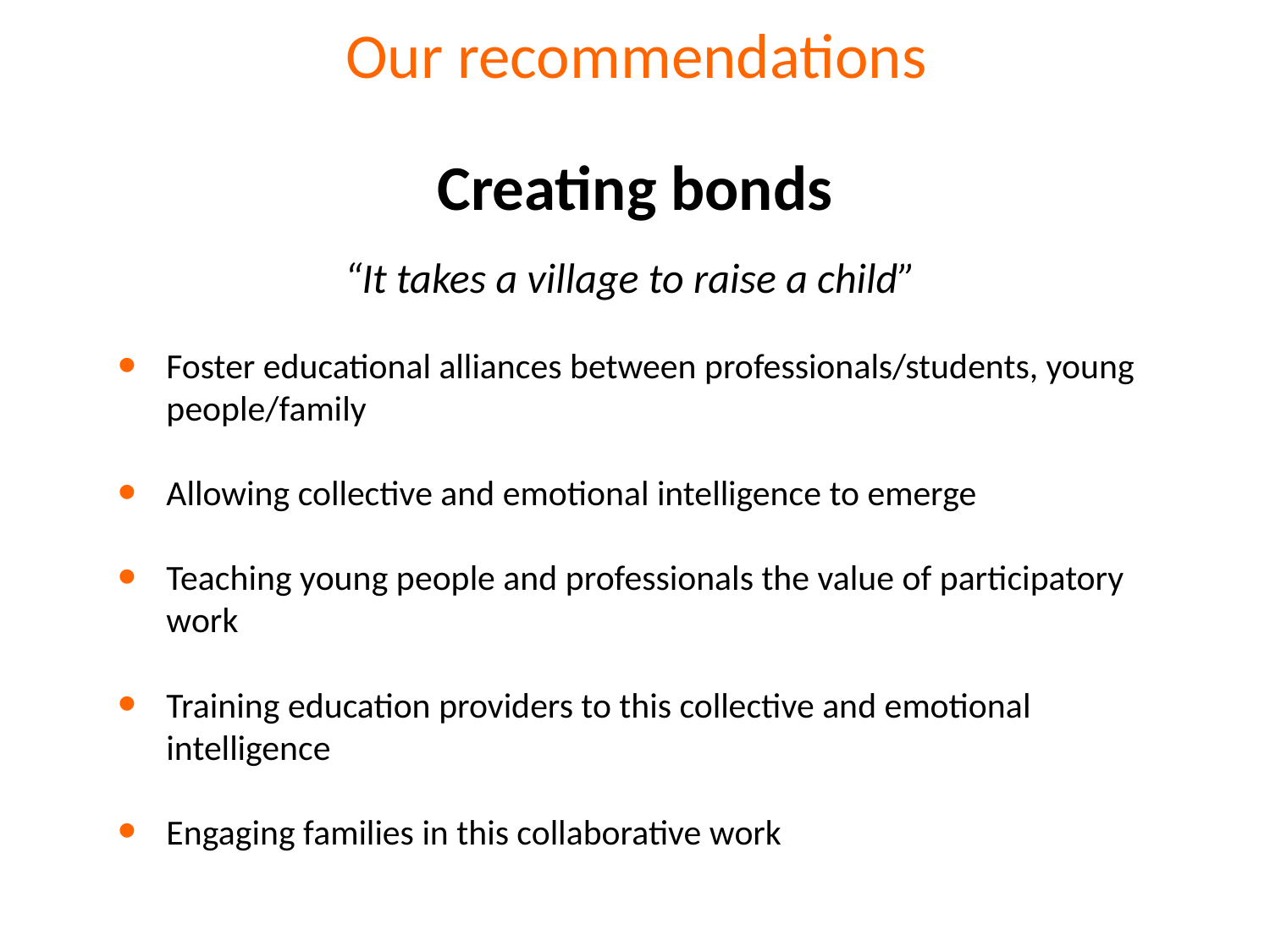

Our recommendations
Creating bonds

“It takes a village to raise a child”

Foster educational alliances between professionals/students, young people/family

Allowing collective and emotional intelligence to emerge

Teaching young people and professionals the value of participatory work

Training education providers to this collective and emotional intelligence

Engaging families in this collaborative work